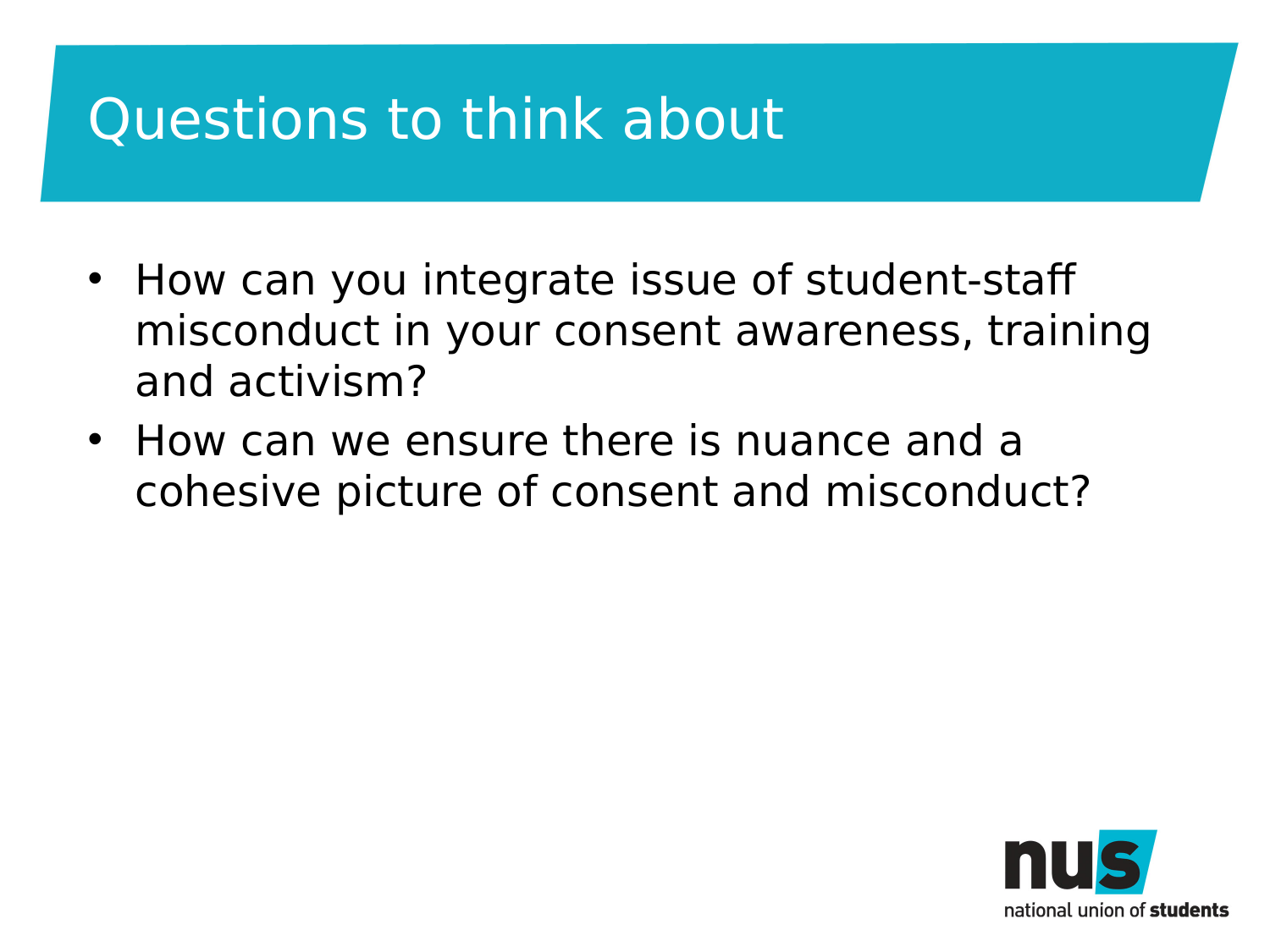

# Questions to think about
How can you integrate issue of student-staff misconduct in your consent awareness, training and activism?
How can we ensure there is nuance and a cohesive picture of consent and misconduct?